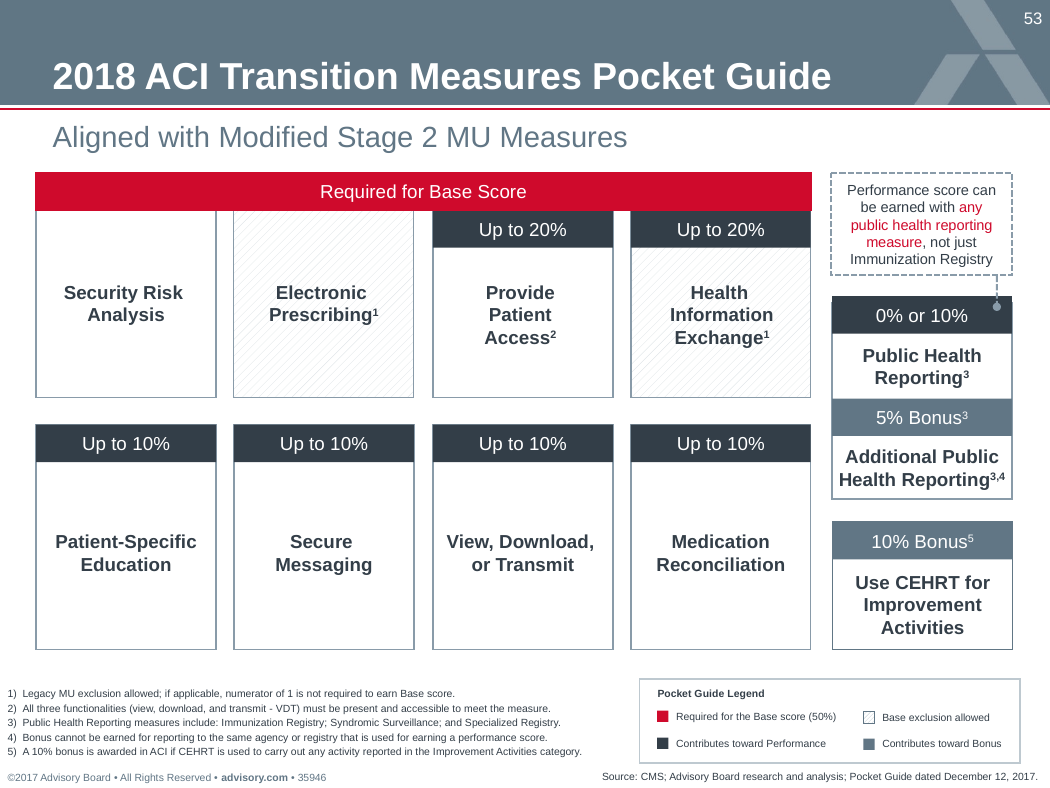

# 2018 ACI Transition Measures Pocket Guide
Aligned with Modified Stage 2 MU Measures
Required for Base Score

Performance score can be earned with any public health reporting measure, not just Immunization Registry

Up to 20%
Up to 20%
Security Risk
Analysis
Electronic
Prescribing1
Provide
Patient
Access2
Health
Information Exchange1
0% or 10%

Public Health Reporting3
5% Bonus3
Up to 10%
Up to 10%
Up to 10%
Up to 10%

Additional Public Health Reporting3,4

10% Bonus5
Patient-Specific Education
Secure
Messaging
View, Download,
or Transmit
Medication Reconciliation
Use CEHRT for
Improvement Activities

Legacy MU exclusion allowed; if applicable, numerator of 1 is not required to earn Base score.
All three functionalities (view, download, and transmit - VDT) must be present and accessible to meet the measure.
Public Health Reporting measures include: Immunization Registry; Syndromic Surveillance; and Specialized Registry.
Bonus cannot be earned for reporting to the same agency or registry that is used for earning a performance score.
A 10% bonus is awarded in ACI if CEHRT is used to carry out any activity reported in the Improvement Activities category.
Pocket Guide Legend
Required for the Base score (50%)

Base exclusion allowed

Contributes toward Performance

Contributes toward Bonus

Source: CMS; Advisory Board research and analysis; Pocket Guide dated December 12, 2017.